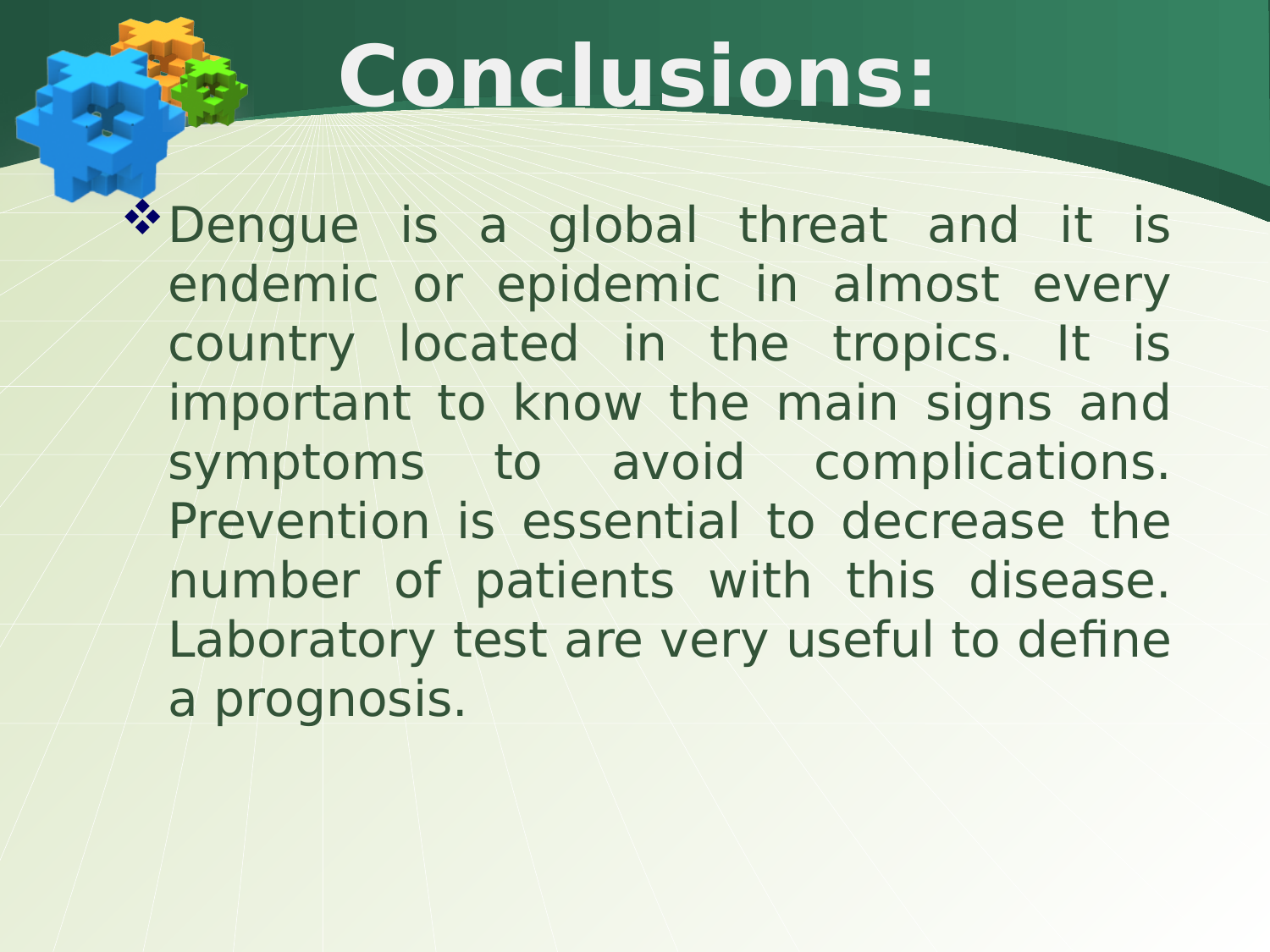

Conclusions:
Dengue is a global threat and it is endemic or epidemic in almost every country located in the tropics. It is important to know the main signs and symptoms to avoid complications. Prevention is essential to decrease the number of patients with this disease. Laboratory test are very useful to define a prognosis.